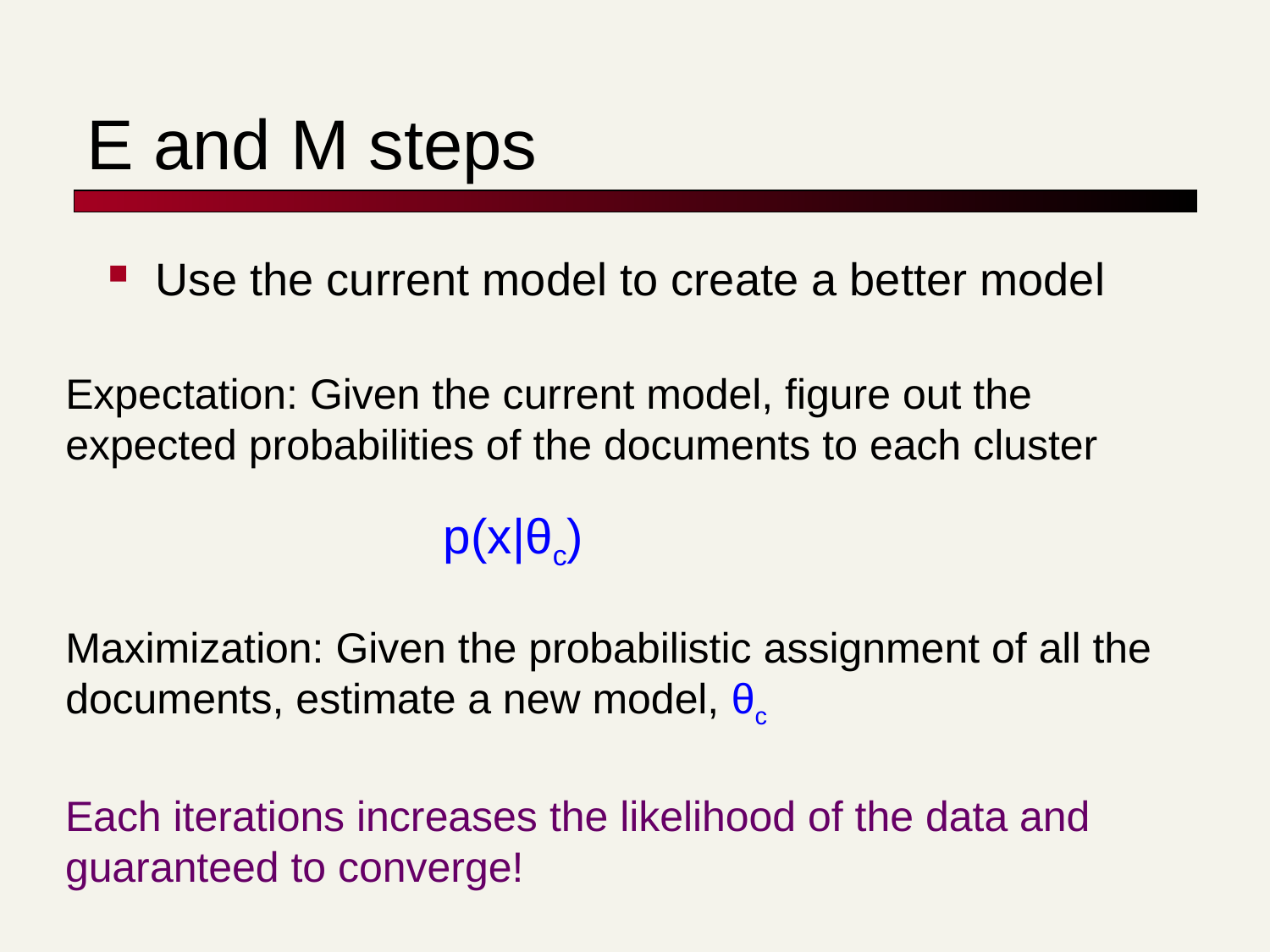

# E and M steps
Use the current model to create a better model
Expectation: Given the current model, figure out the expected probabilities of the documents to each cluster
p(x|θc)
Maximization: Given the probabilistic assignment of all the documents, estimate a new model, θc
Each iterations increases the likelihood of the data and guaranteed to converge!